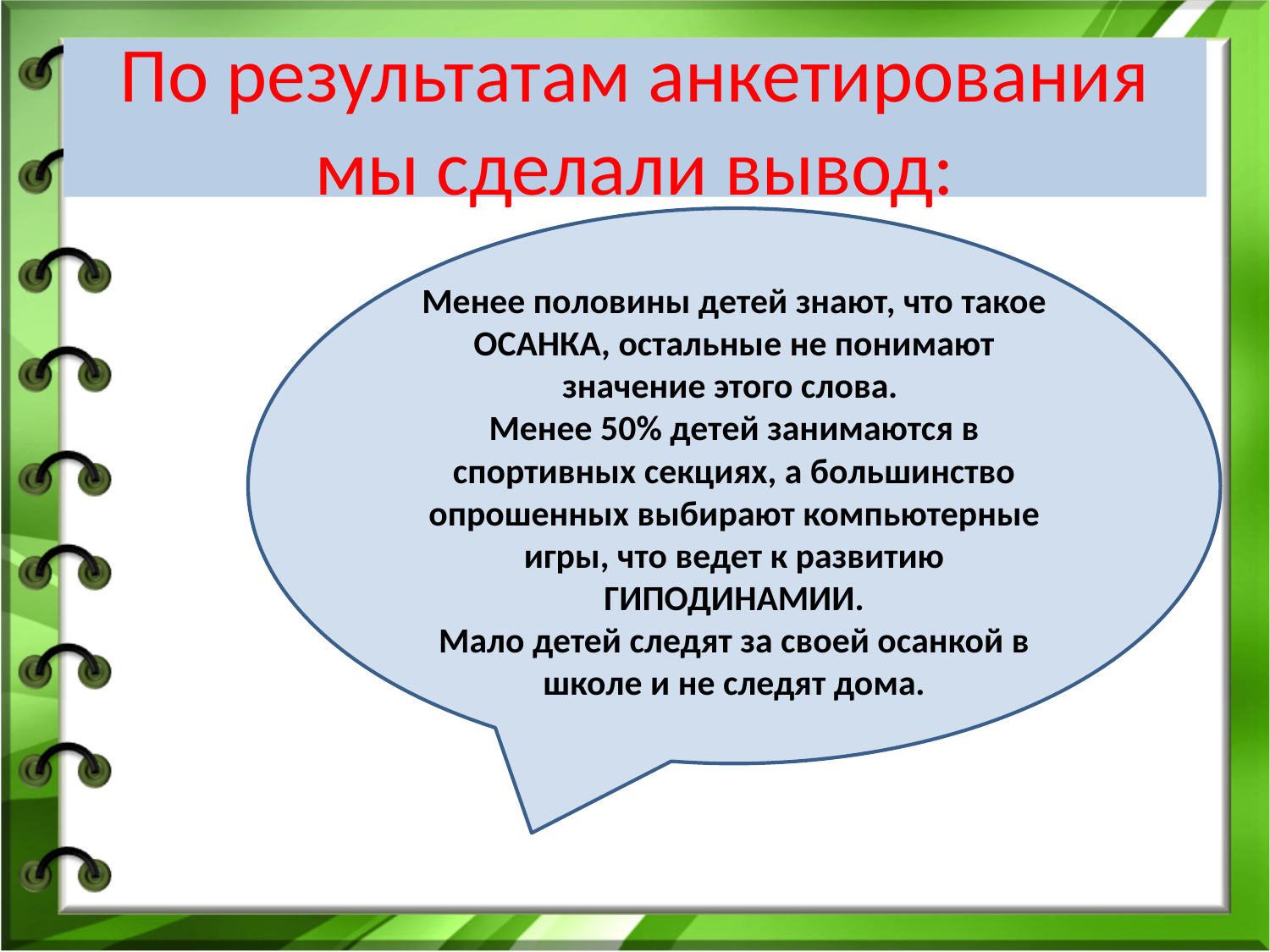

# По результатам анкетирования мы сделали вывод:

Менее половины детей знают, что такое ОСАНКА, остальные не понимают значение этого слова.
Менее 50% детей занимаются в спортивных секциях, а большинство опрошенных выбирают компьютерные игры, что ведет к развитию ГИПОДИНАМИИ.
Мало детей следят за своей осанкой в школе и не следят дома.